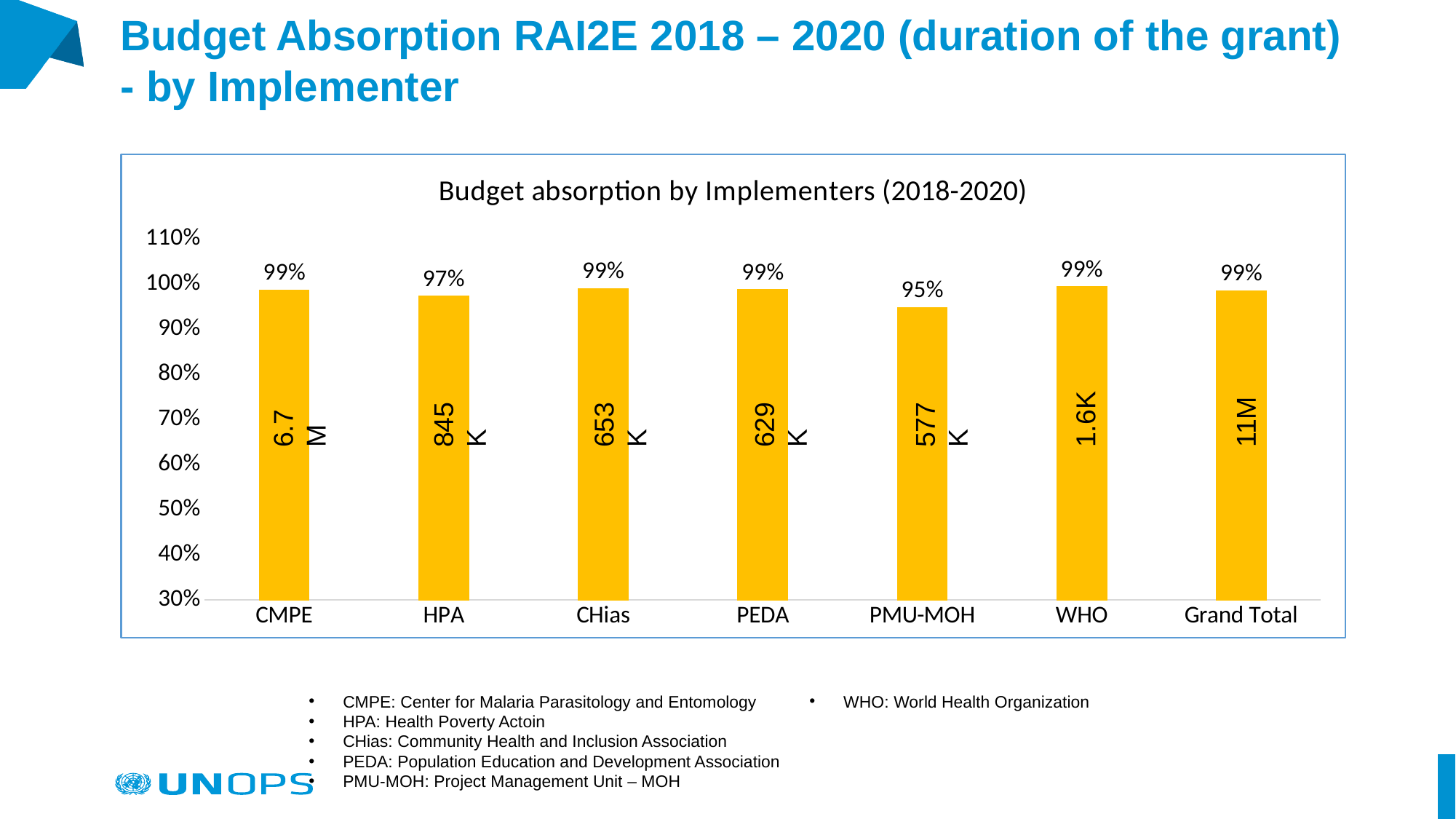

# Budget Absorption RAI2E 2018 – 2020 (duration of the grant) - by Implementer

### Chart: Budget absorption by Implementers (2018-2020)

| Category | Burn rate |
|---|---|
| CMPE | 0.9875113440549064 |
| HPA | 0.9736523411178858 |
| CHias | 0.9900237753868147 |
| PEDA | 0.9877229032071086 |
| PMU-MOH | 0.9480317568353164 |
| WHO | 0.994365480888168 |
| Grand Total | 0.9854050663009329 |
6.7M
845K
653K
629K
577K
1.6K
11M
CMPE: Center for Malaria Parasitology and Entomology
HPA: Health Poverty Actoin
CHias: Community Health and Inclusion Association
PEDA: Population Education and Development Association
PMU-MOH: Project Management Unit – MOH
WHO: World Health Organization